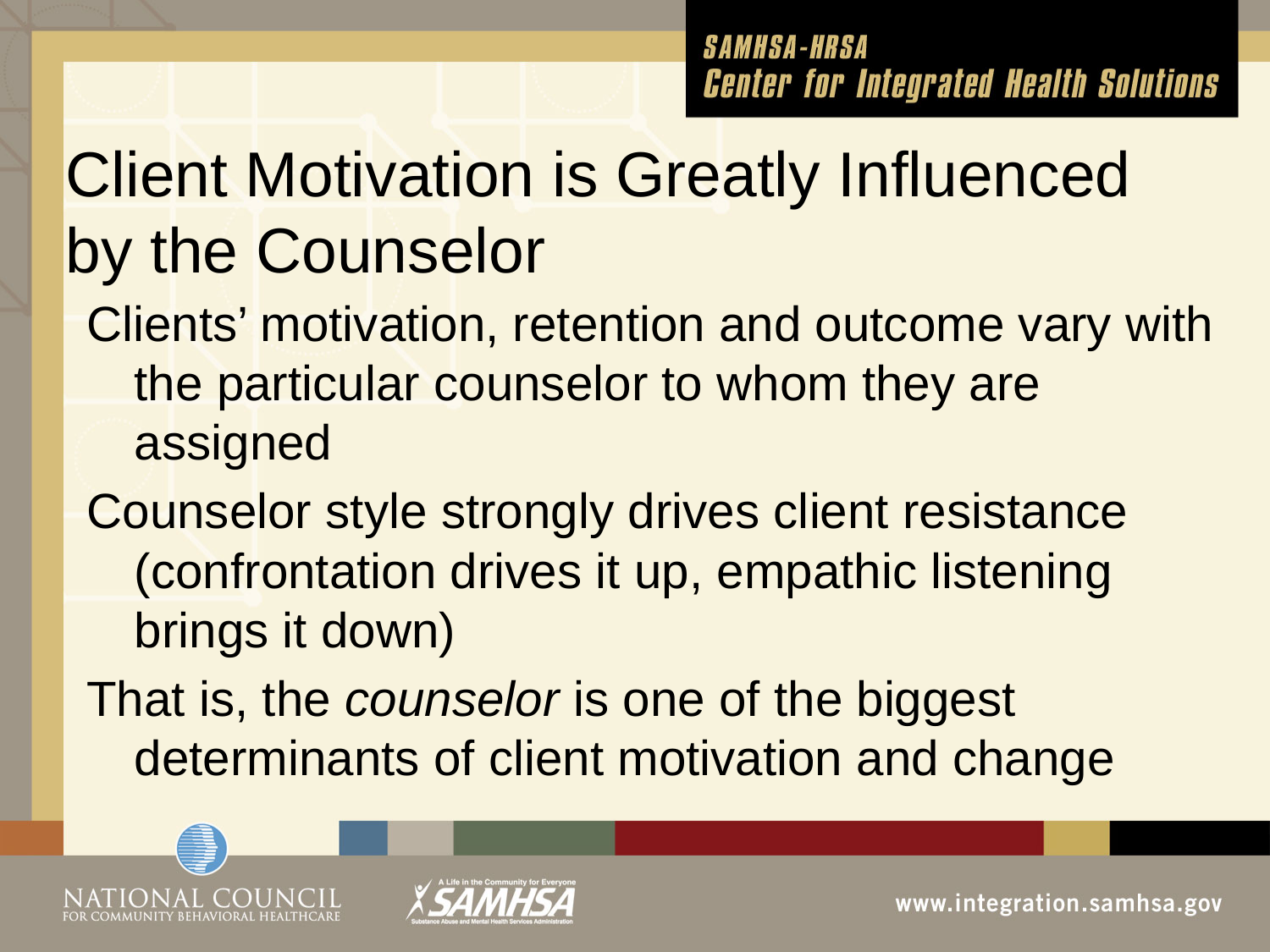

# Client Motivation is Greatly Influenced by the Counselor
Clients’ motivation, retention and outcome vary with the particular counselor to whom they are assigned
Counselor style strongly drives client resistance (confrontation drives it up, empathic listening brings it down)
That is, the counselor is one of the biggest determinants of client motivation and change